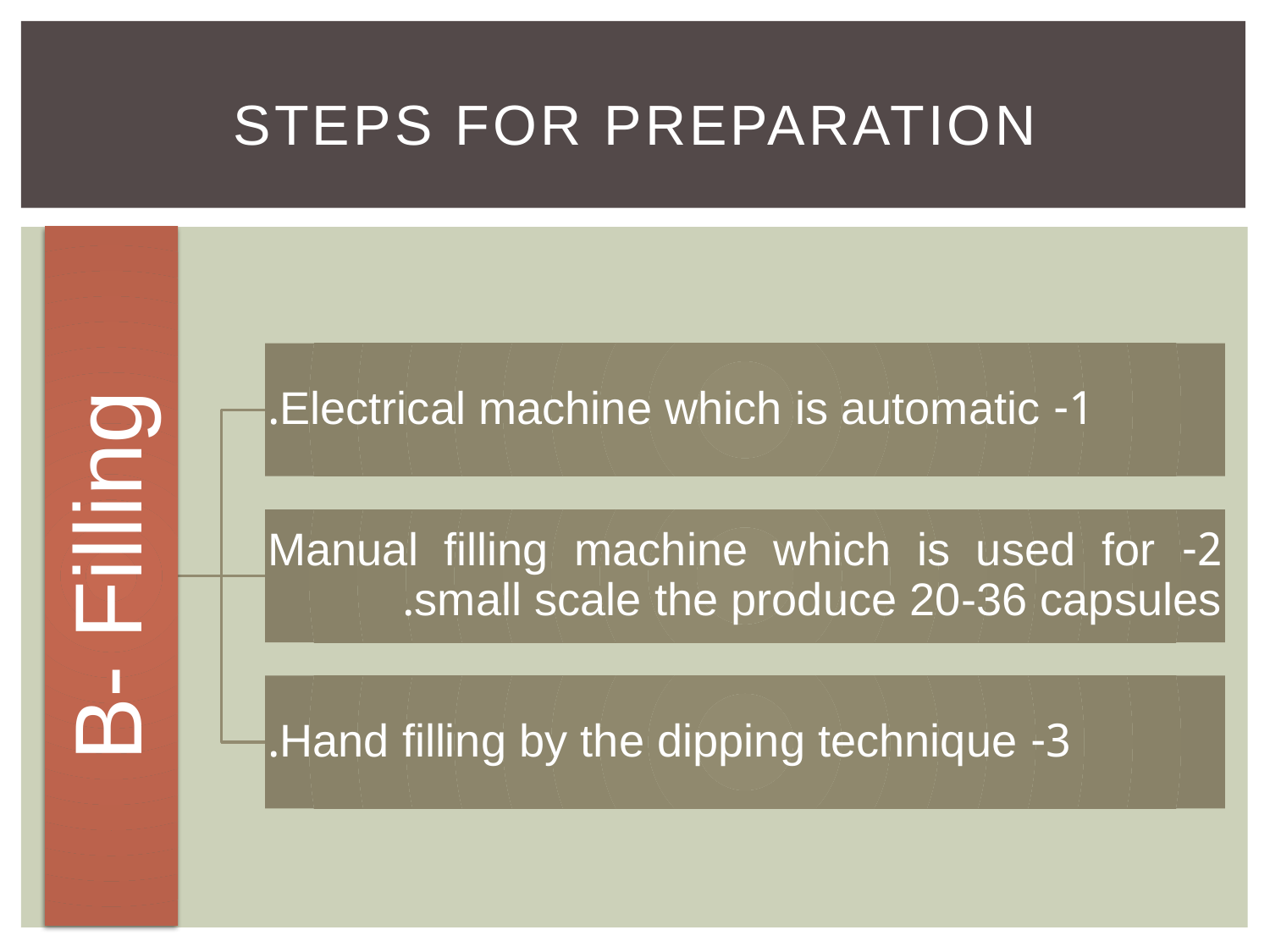

# Steps for preparation

B- Filling
1- Electrical machine which is automatic.
2- Manual filling machine which is used for small scale the produce 20-36 capsules.
3- Hand filling by the dipping technique.